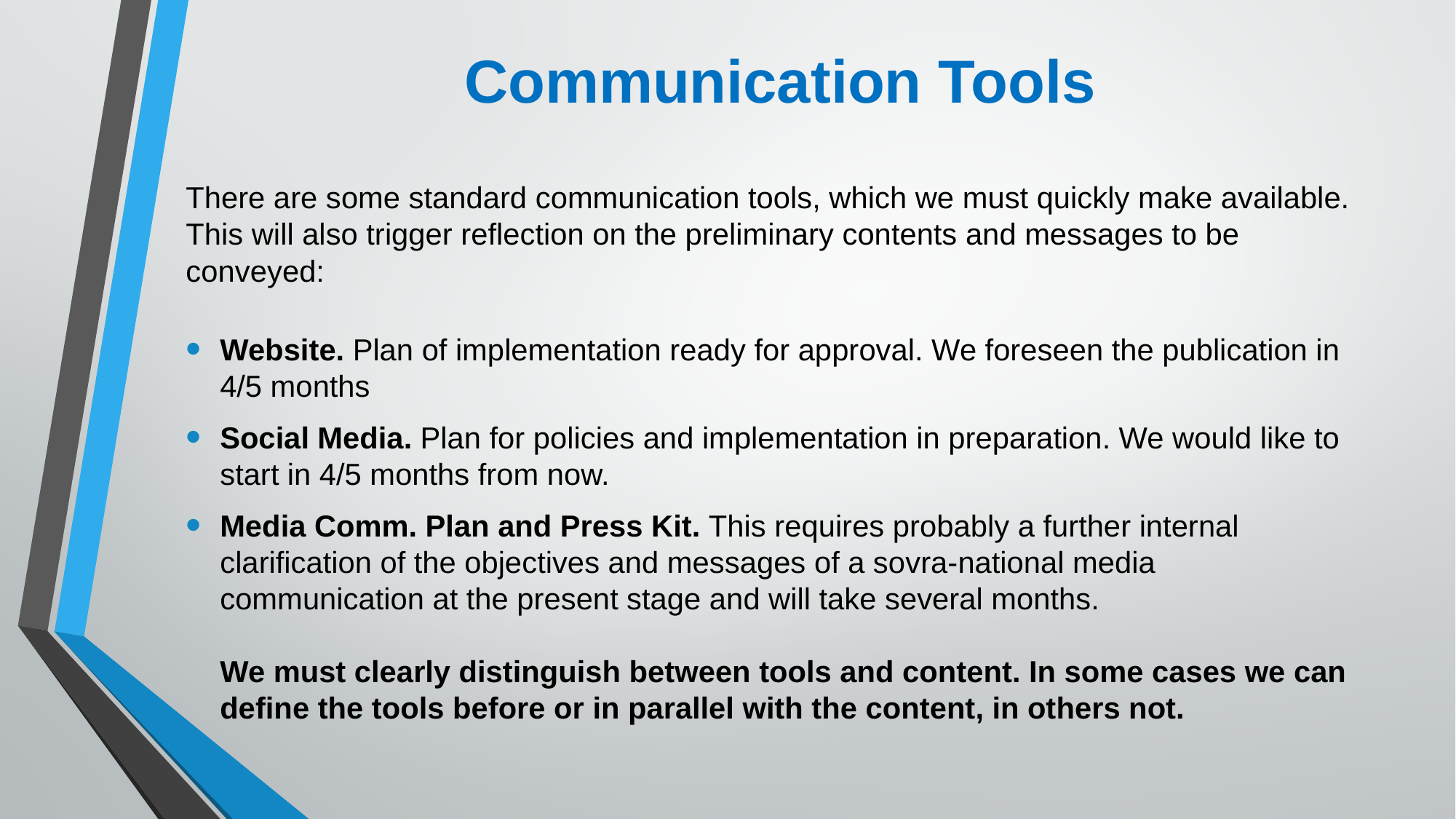

# Communication Tools
There are some standard communication tools, which we must quickly make available. This will also trigger reflection on the preliminary contents and messages to be conveyed:
Website. Plan of implementation ready for approval. We foreseen the publication in 4/5 months
Social Media. Plan for policies and implementation in preparation. We would like to start in 4/5 months from now.
Media Comm. Plan and Press Kit. This requires probably a further internal clarification of the objectives and messages of a sovra-national media communication at the present stage and will take several months.
We must clearly distinguish between tools and content. In some cases we can define the tools before or in parallel with the content, in others not.